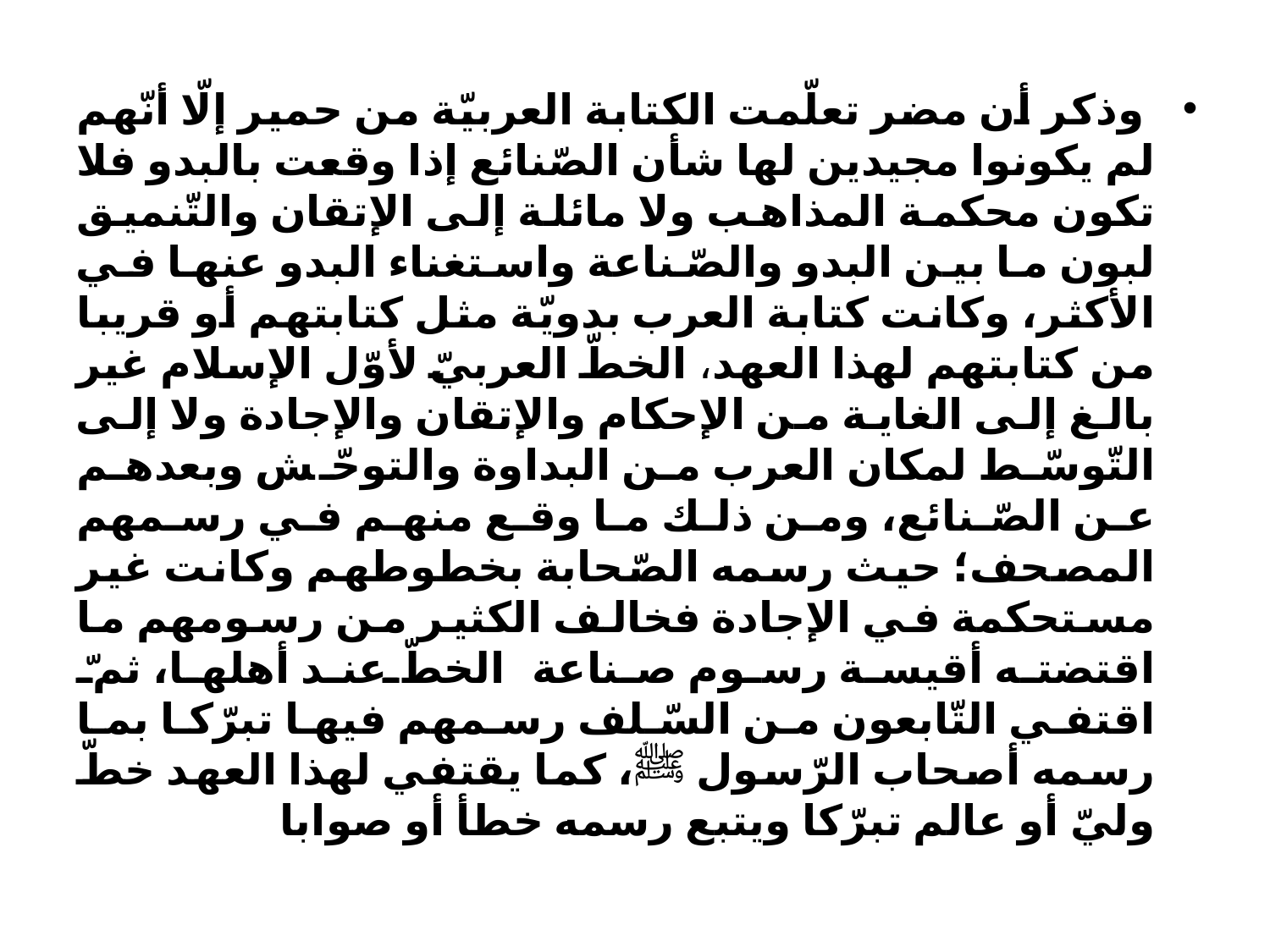

وذكر أن مضر تعلّمت الكتابة العربيّة من حمير إلّا أنّهم لم يكونوا مجيدين لها شأن الصّنائع إذا وقعت بالبدو فلا تكون محكمة المذاهب ولا مائلة إلى الإتقان والتّنميق لبون ما بين البدو والصّناعة واستغناء البدو عنها في الأكثر، وكانت كتابة العرب بدويّة مثل كتابتهم أو قريبا من كتابتهم لهذا العهد، الخطّ العربيّ لأوّل الإسلام غير بالغ إلى الغاية من الإحكام والإتقان والإجادة ولا إلى التّوسّط لمكان العرب من البداوة والتوحّش وبعدهم عن الصّنائع، ومن ذلك ما وقع منهم في رسمهم المصحف؛ حيث رسمه الصّحابة بخطوطهم وكانت غير مستحكمة في الإجادة فخالف الكثير من رسومهم ما اقتضته أقيسة رسوم صناعة الخطّ عند أهلها، ثمّ اقتفي التّابعون من السّلف رسمهم فيها تبرّكا بما رسمه أصحاب الرّسول ﷺ، كما يقتفي لهذا العهد خطّ وليّ أو عالم تبرّكا ويتبع رسمه خطأ أو صوابا